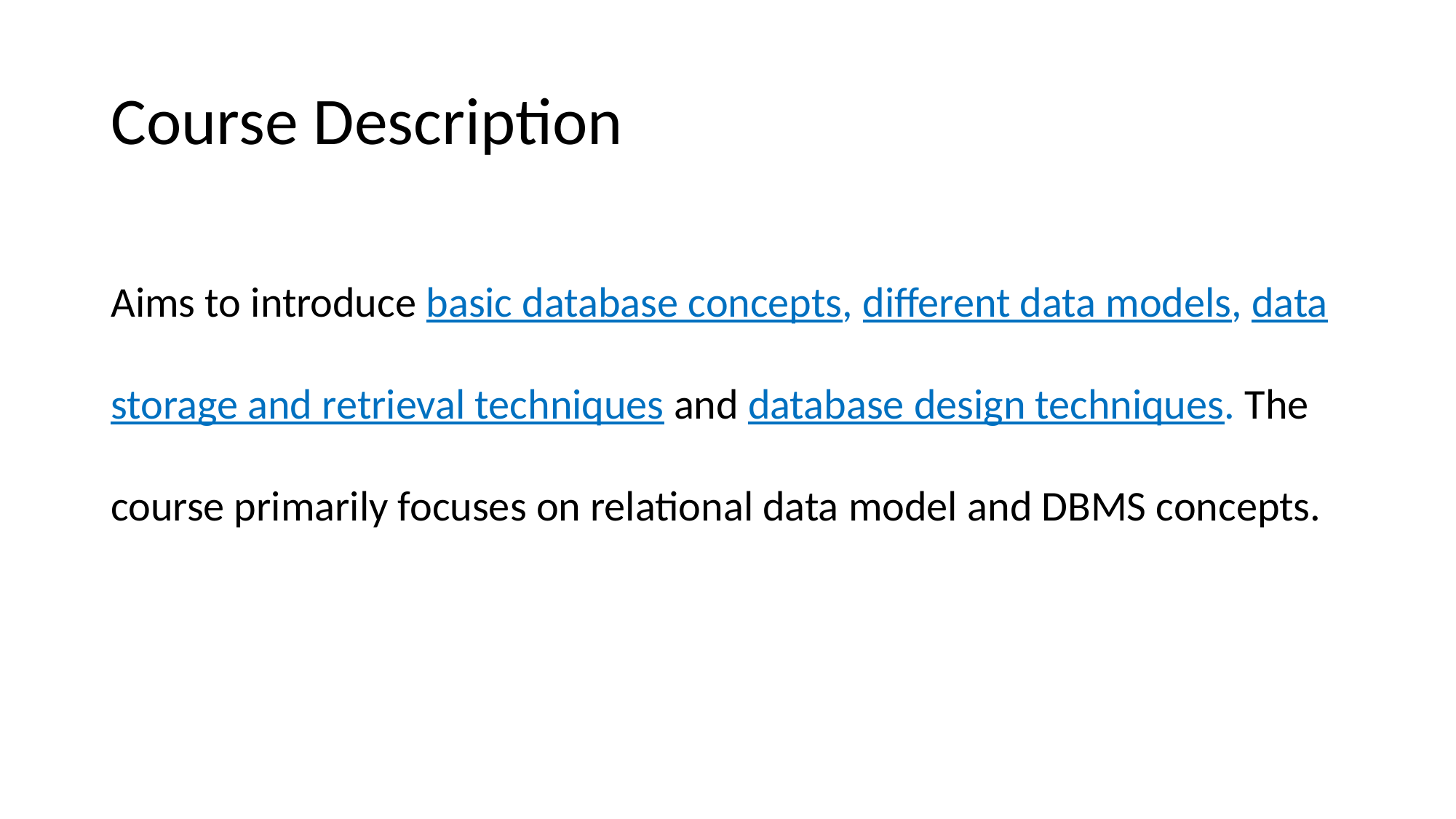

# Course Description
Aims to introduce basic database concepts, different data models, data storage and retrieval techniques and database design techniques. The course primarily focuses on relational data model and DBMS concepts.